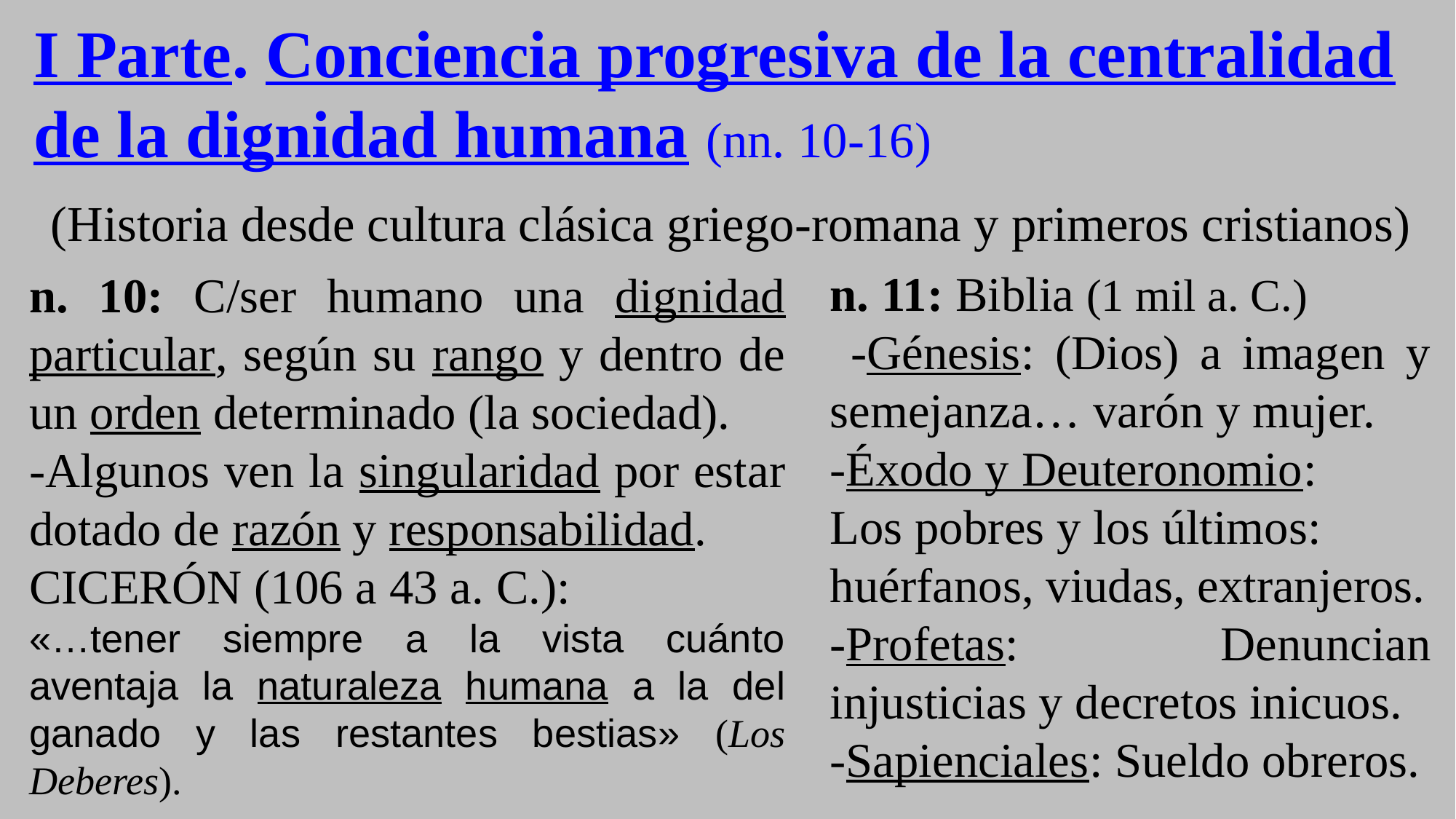

# I Parte. Conciencia progresiva de la centralidad de la dignidad humana (nn. 10-16)
(Historia desde cultura clásica griego-romana y primeros cristianos)
n. 11: Biblia (1 mil a. C.)
 -Génesis: (Dios) a imagen y semejanza… varón y mujer.
-Éxodo y Deuteronomio:
Los pobres y los últimos:
huérfanos, viudas, extranjeros.
-Profetas: Denuncian injusticias y decretos inicuos.
-Sapienciales: Sueldo obreros.
n. 10: C/ser humano una dignidad particular, según su rango y dentro de un orden determinado (la sociedad).
-Algunos ven la singularidad por estar dotado de razón y responsabilidad.
CICERÓN (106 a 43 a. C.):
«…tener siempre a la vista cuánto aventaja la naturaleza humana a la del ganado y las restantes bestias» (Los Deberes).